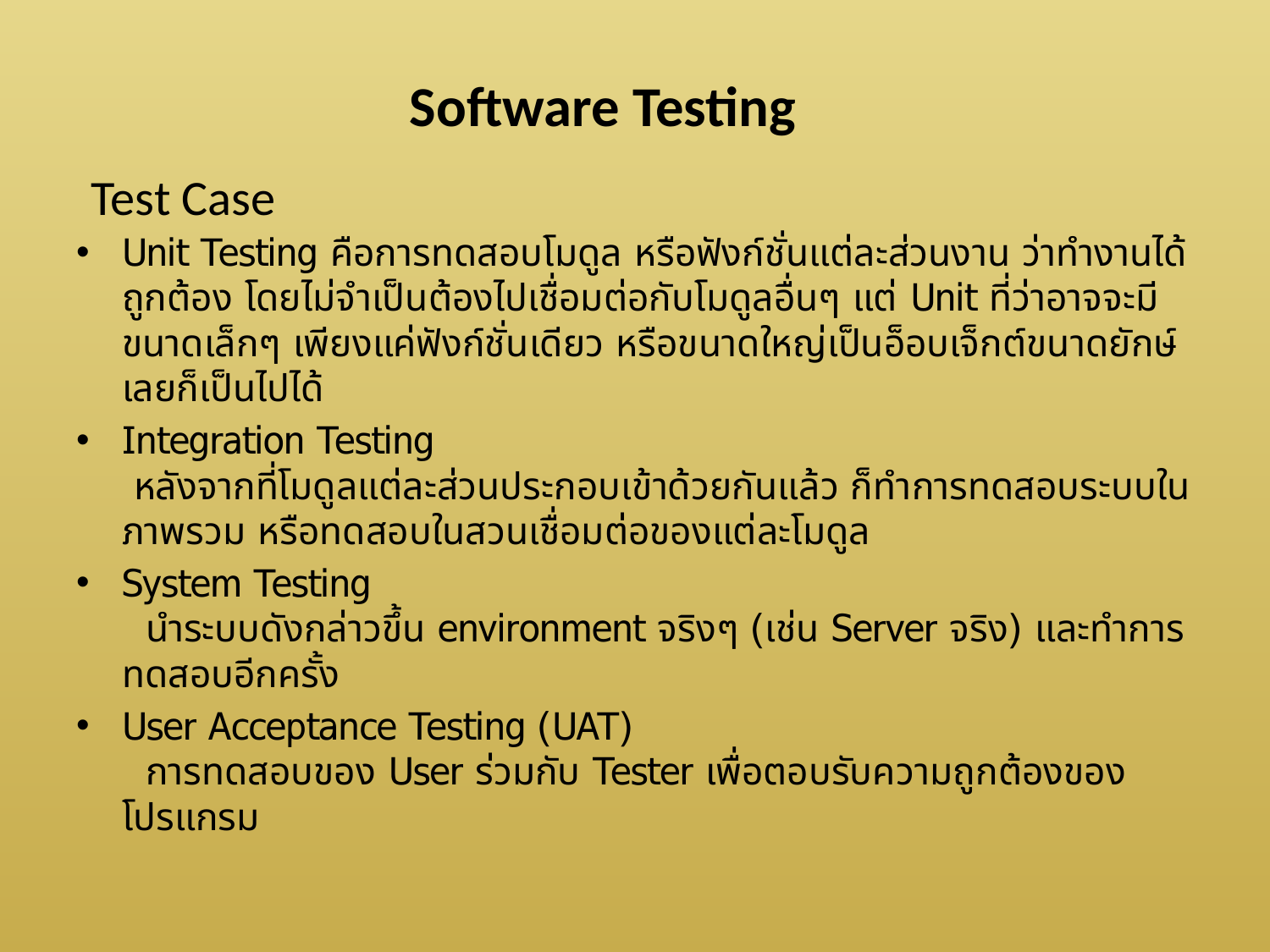

Software Testing
Test Case
Unit Testing คือการทดสอบโมดูล หรือฟังก์ชั่นแต่ละส่วนงาน ว่าทำงานได้ถูกต้อง​ โดยไม่จำเป็นต้องไปเชื่อมต่อกับโมดูลอื่นๆ แต่ Unit ที่ว่าอาจจะมีขนาดเล็กๆ เพียงแค่ฟังก์ชั่นเดียว หรือขนาดใหญ่เป็นอ็อบเจ็กต์ขนาดยักษ์เลยก็เป็นไปได้
Integration Testing
 หลังจากที่โมดูลแต่ละส่วนประกอบเข้าด้วยกันแล้ว ก็ทำการทดสอบระบบในภาพรวม หรือทดสอบในสวนเชื่อมต่อของแต่ละโมดูล
System Testing
  นำระบบดังกล่าวขึ้น environment จริงๆ (เช่น Server จริง) และทำการทดสอบอีกครั้ง
User Acceptance Testing (UAT)
  การทดสอบของ User ร่วมกับ Tester เพื่อตอบรับความถูกต้องของโปรแกรม